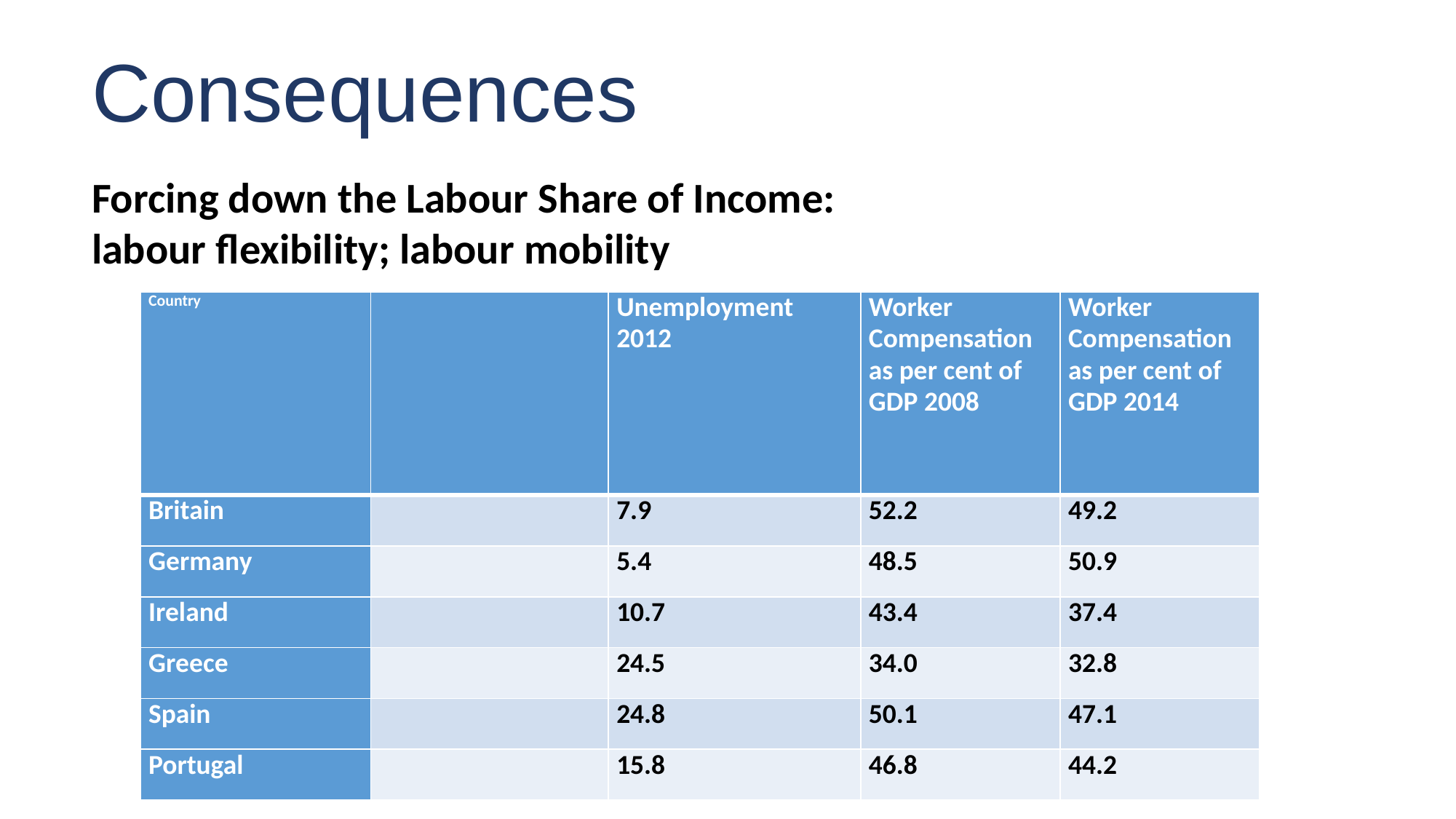

Consequences

Forcing down the Labour Share of Income:
labour flexibility; labour mobility

| Country |  | Unemployment 2012 | Worker Compensation as per cent of GDP 2008 | Worker Compensation as per cent of GDP 2014 |
| --- | --- | --- | --- | --- |
| Britain |  | 7.9 | 52.2 | 49.2 |
| Germany |  | 5.4 | 48.5 | 50.9 |
| Ireland |  | 10.7 | 43.4 | 37.4 |
| Greece |  | 24.5 | 34.0 | 32.8 |
| Spain |  | 24.8 | 50.1 | 47.1 |
| Portugal |  | 15.8 | 46.8 | 44.2 |